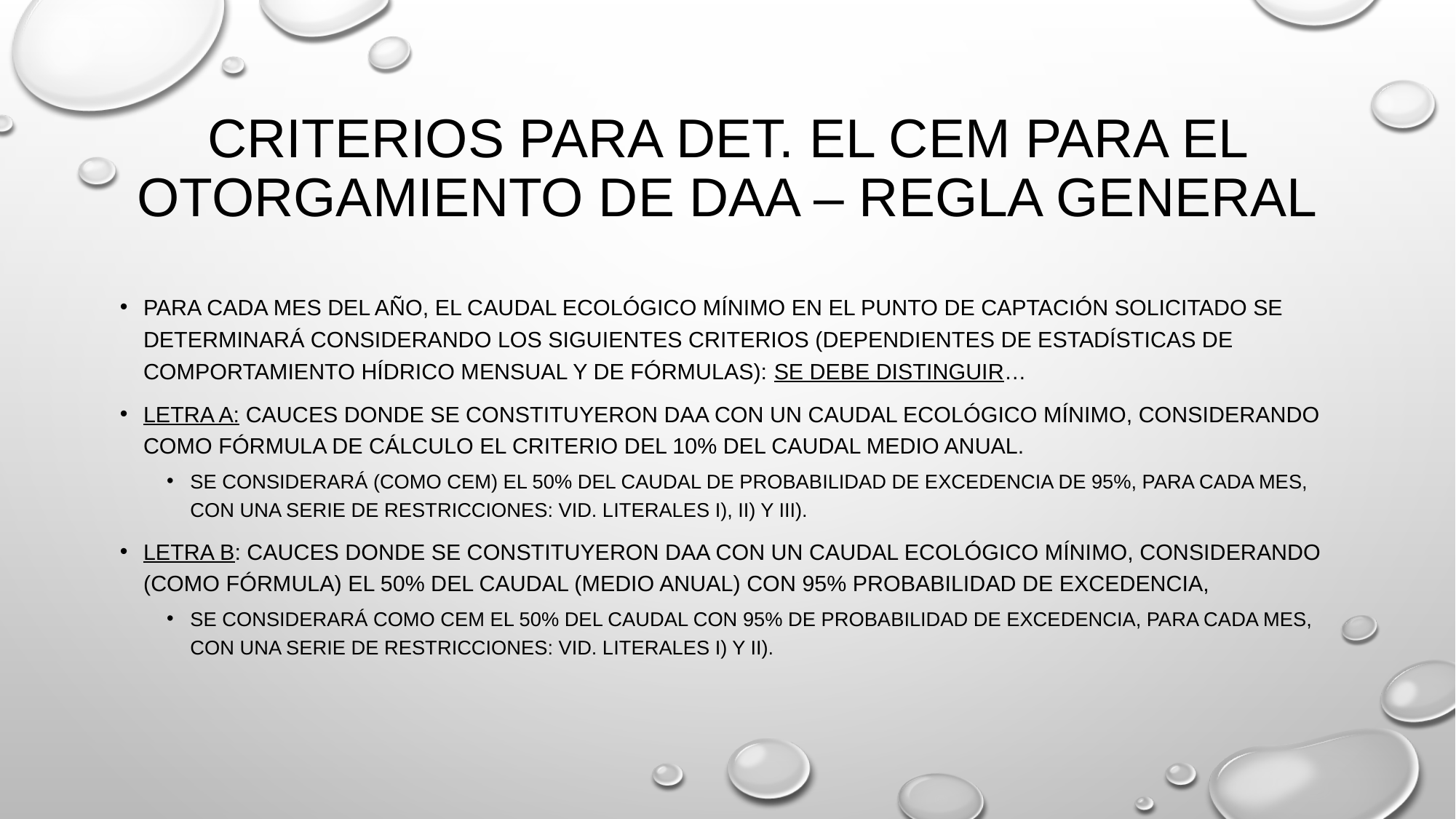

# Criterios para det. el cem para el otorgamiento de daa – regla general
Para cada mes del año, el caudal ecológico mínimo en el punto de captación solicitado se determinará considerando los siguientes criterios (dependientes de estadísticas de comportamiento hídrico mensual y de fórmulas): Se debe distinguir…
Letra a: cauces donde se constituyeron dAA con un caudal ecológico mínimo, considerando como fórmula de cálculo el criterio del 10% del caudal medio anual.
Se considerará (como CEM) el 50% del caudal de probabilidad de excedencia de 95%, para cada mes, con una serie de restricciones: vid. literales i), II) y III).
LETRA B: cauces donde se constituyeron dAA con un caudal ecológico mínimo, considerando (como fórmula) el 50% del caudal (medio anual) con 95% probabilidad de excedencia,
se considerará como cEM el 50% del caudal con 95% de probabilidad de excedencia, para cada mes, con una serie de restricciones: vid. literales i) y II).